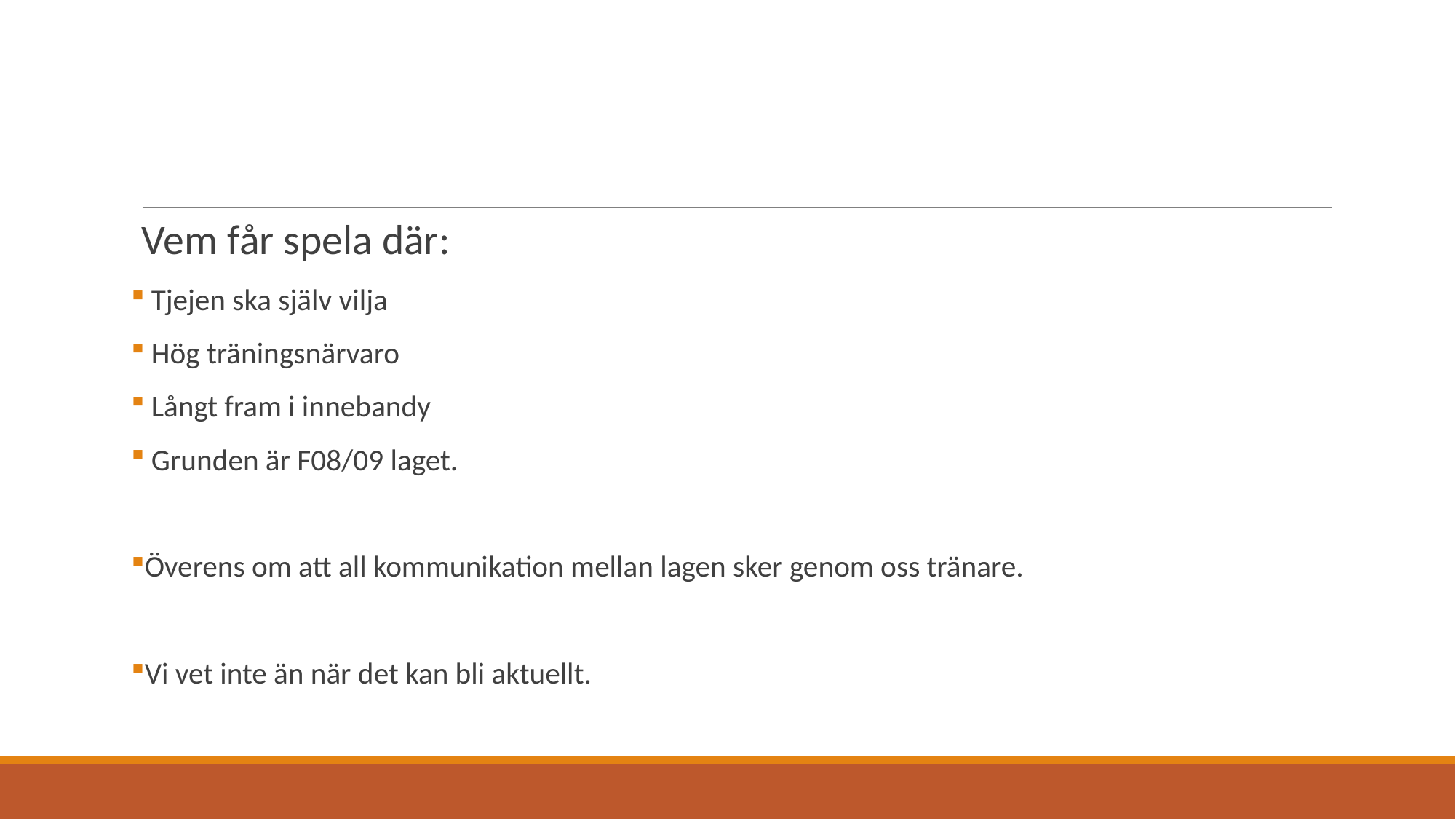

Vem får spela där:
 Tjejen ska själv vilja
 Hög träningsnärvaro
 Långt fram i innebandy
 Grunden är F08/09 laget.

Överens om att all kommunikation mellan lagen sker genom oss tränare.

Vi vet inte än när det kan bli aktuellt.